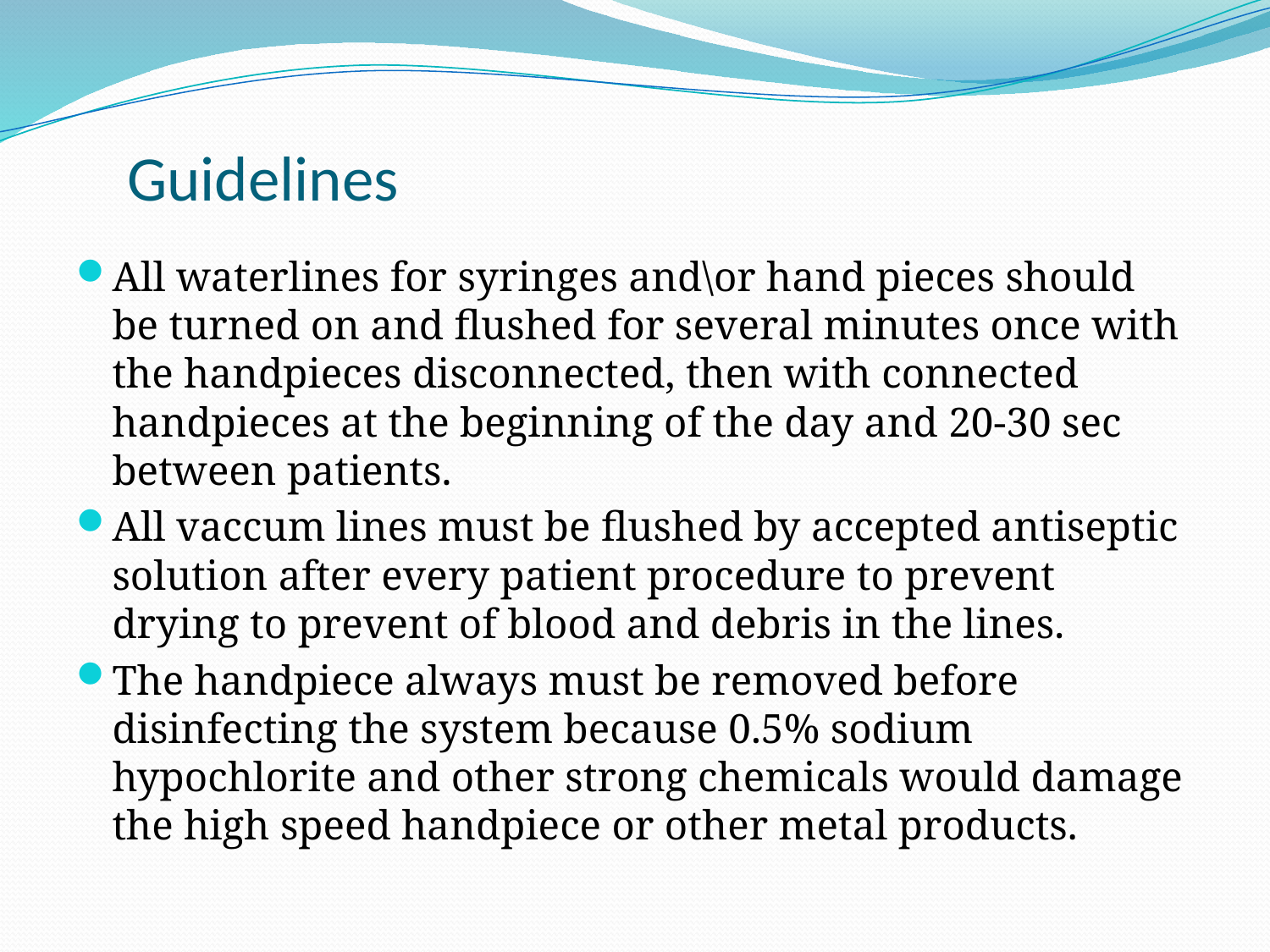

# Guidelines

All waterlines for syringes and\or hand pieces should be turned on and flushed for several minutes once with the handpieces disconnected, then with connected handpieces at the beginning of the day and 20-30 sec between patients.
All vaccum lines must be flushed by accepted antiseptic solution after every patient procedure to prevent drying to prevent of blood and debris in the lines.
The handpiece always must be removed before disinfecting the system because 0.5% sodium hypochlorite and other strong chemicals would damage the high speed handpiece or other metal products.